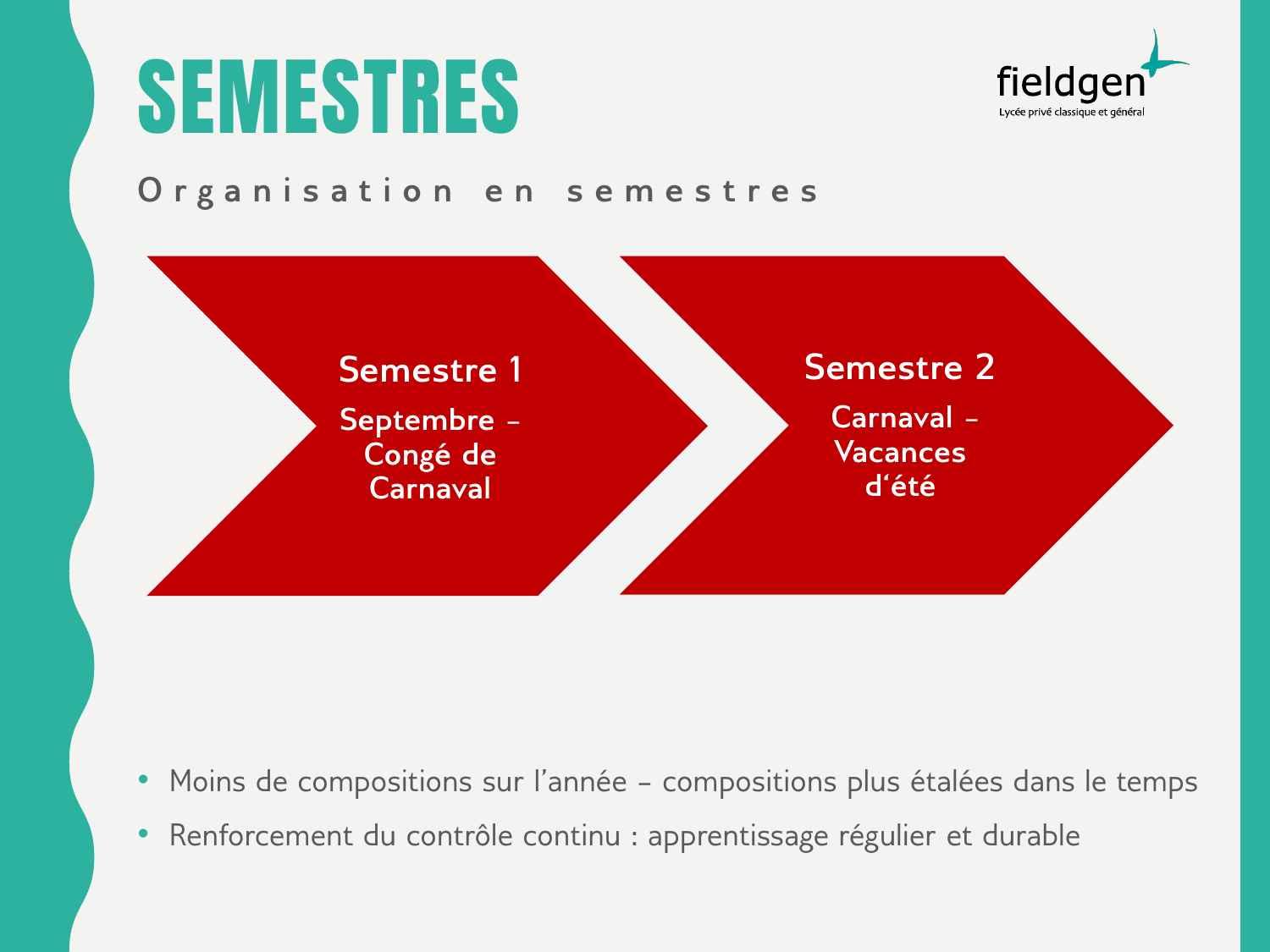

# Semestres
Organisation en semestres

Moins de compositions sur l’année – compositions plus étalées dans le temps
Renforcement du contrôle continu : apprentissage régulier et durable

Semestre 1
Septembre –Congé de Carnaval

Semestre 2
 Carnaval –Vacances d‘été